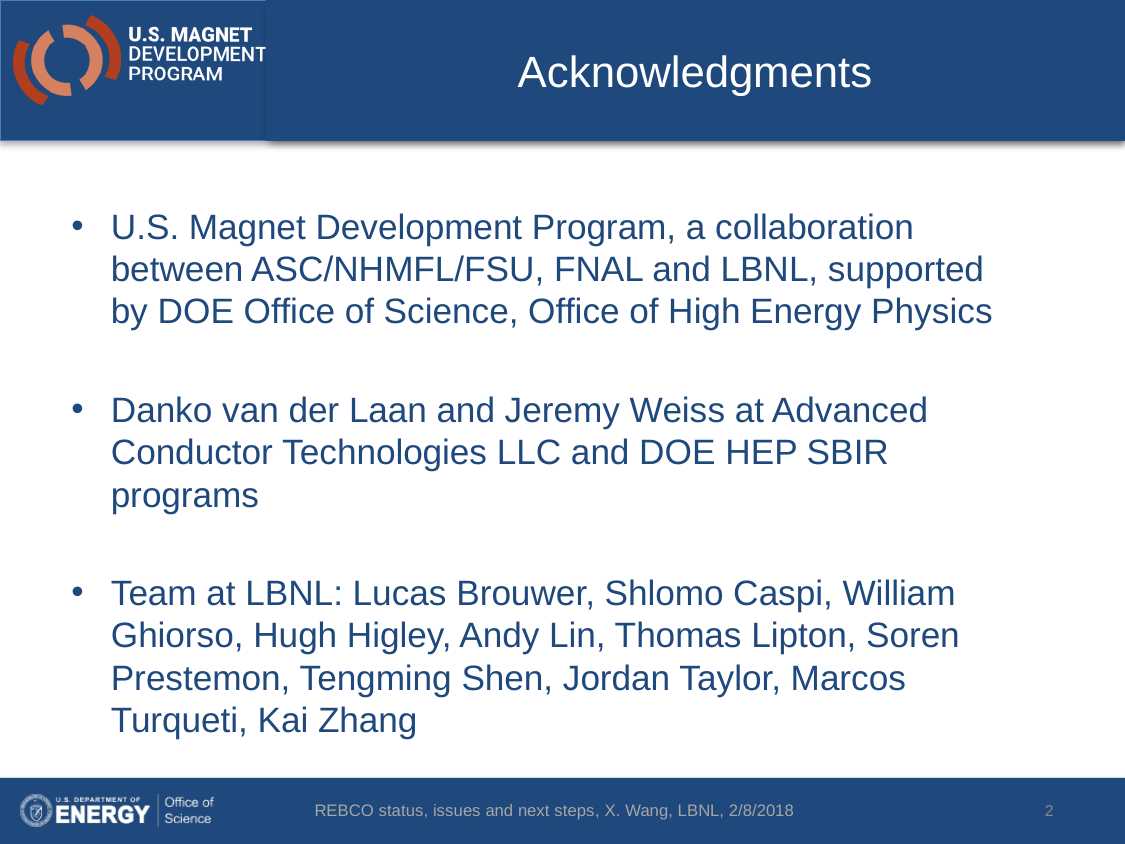

# Acknowledgments
U.S. Magnet Development Program, a collaboration between ASC/NHMFL/FSU, FNAL and LBNL, supported by DOE Office of Science, Office of High Energy Physics

Danko van der Laan and Jeremy Weiss at Advanced Conductor Technologies LLC and DOE HEP SBIR programs

Team at LBNL: Lucas Brouwer, Shlomo Caspi, William Ghiorso, Hugh Higley, Andy Lin, Thomas Lipton, Soren Prestemon, Tengming Shen, Jordan Taylor, Marcos Turqueti, Kai Zhang
2